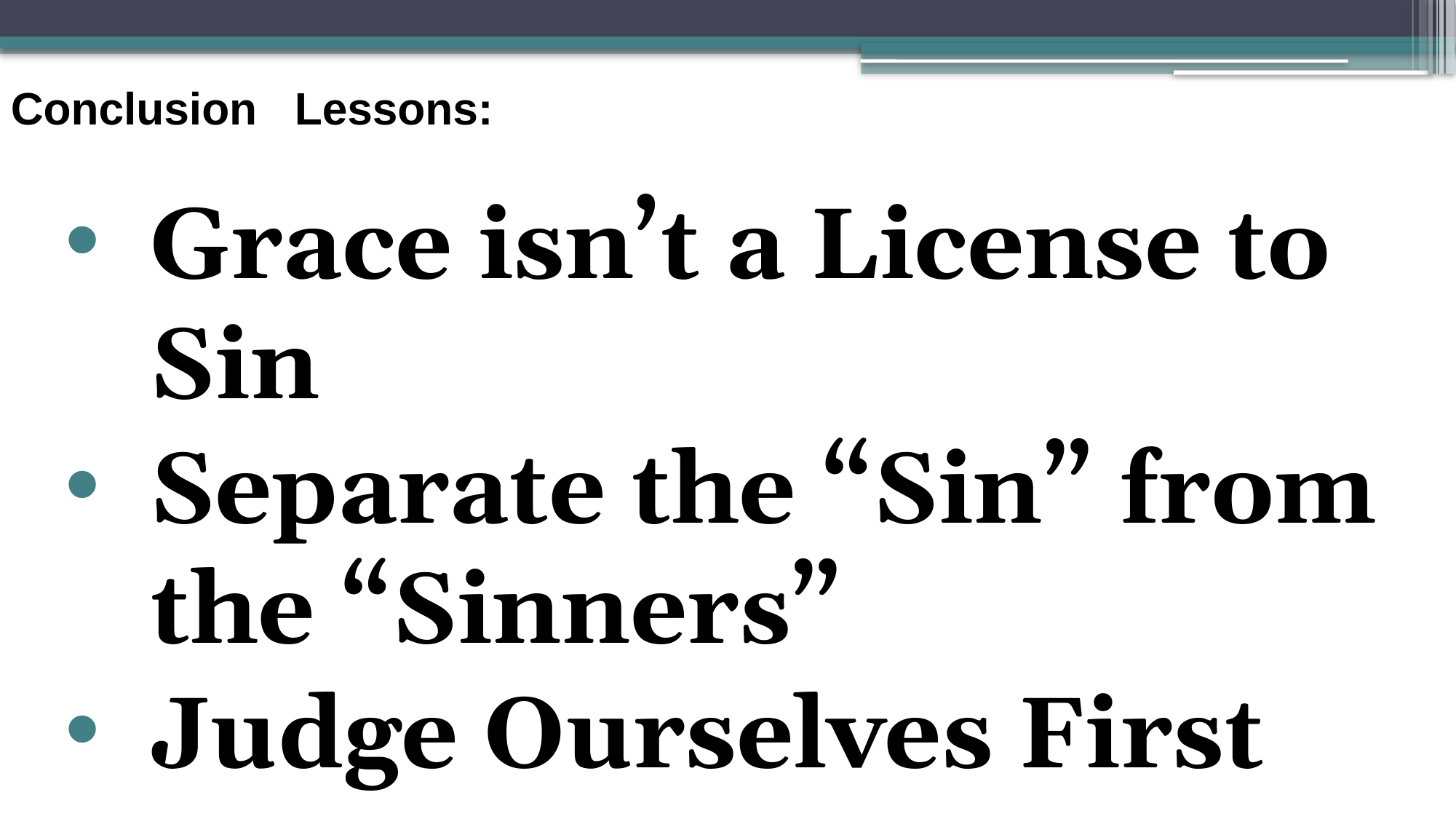

# Conclusion   Lessons:
Grace isn’t a License to Sin
Separate the “Sin” from the “Sinners”
Judge Ourselves First